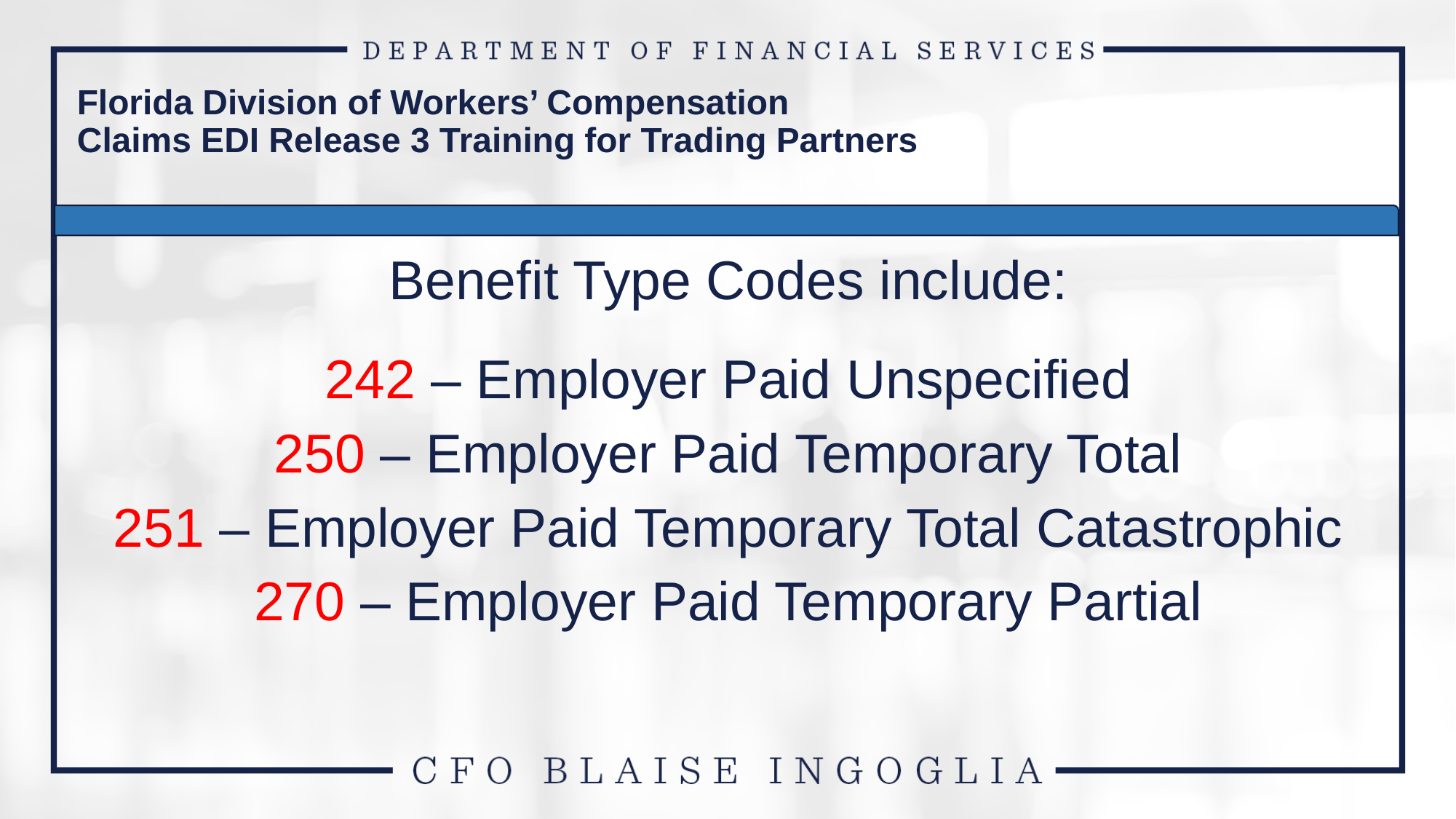

Florida Division of Workers’ Compensation
Claims EDI Release 3 Training for Trading Partners

Benefit Type Codes include:

242 – Employer Paid Unspecified
250 – Employer Paid Temporary Total
251 – Employer Paid Temporary Total Catastrophic
270 – Employer Paid Temporary Partial